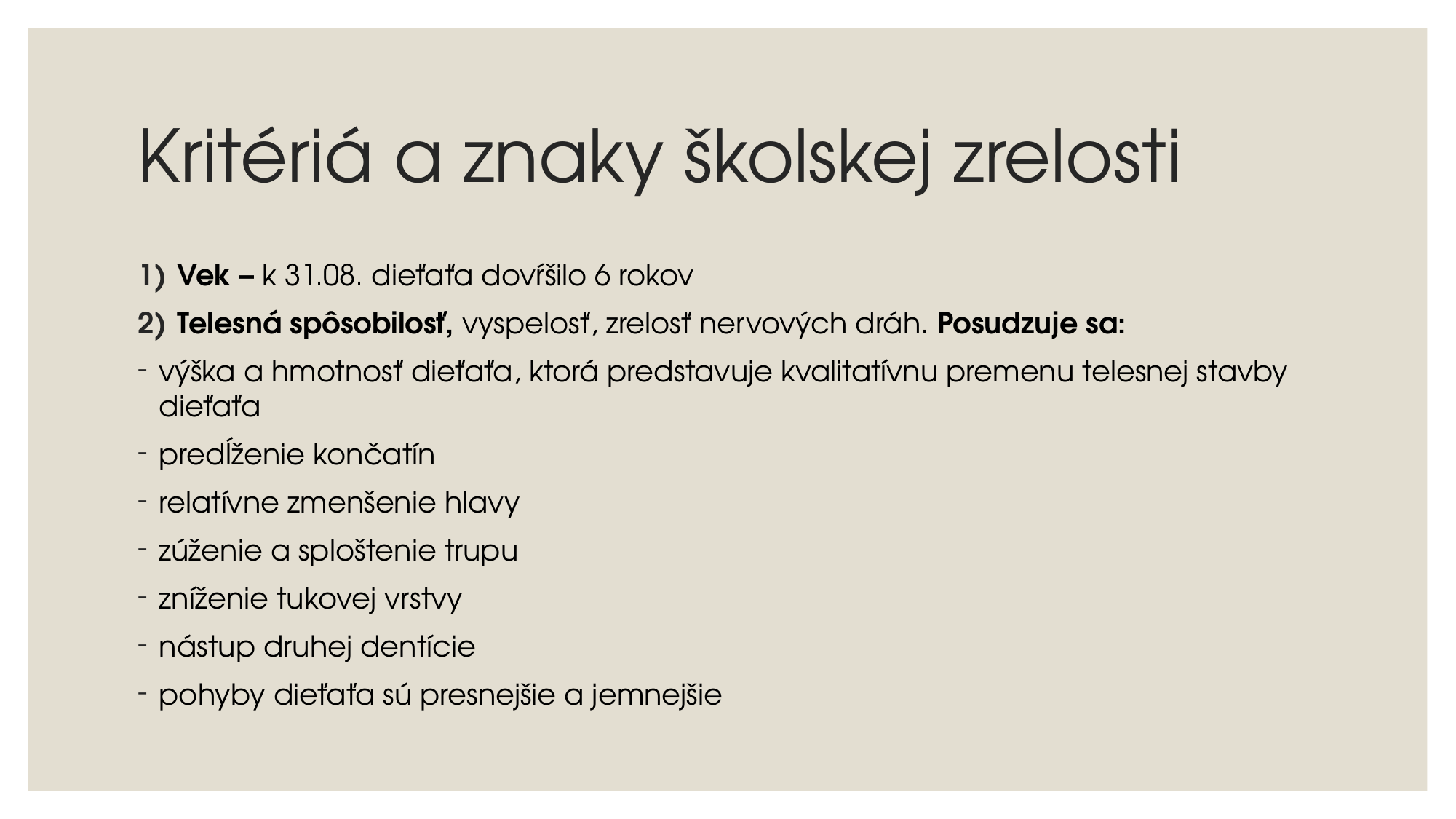

# Kritériá a znaky školskej zrelosti
Vek – k 31.08. dieťaťa dovŕšilo 6 rokov
Telesná spôsobilosť, vyspelosť, zrelosť nervových dráh. Posudzuje sa:
výška a hmotnosť dieťaťa, ktorá predstavuje kvalitatívnu premenu telesnej stavby dieťaťa
predĺženie končatín
relatívne zmenšenie hlavy
zúženie a sploštenie trupu
zníženie tukovej vrstvy
nástup druhej dentície
pohyby dieťaťa sú presnejšie a jemnejšie